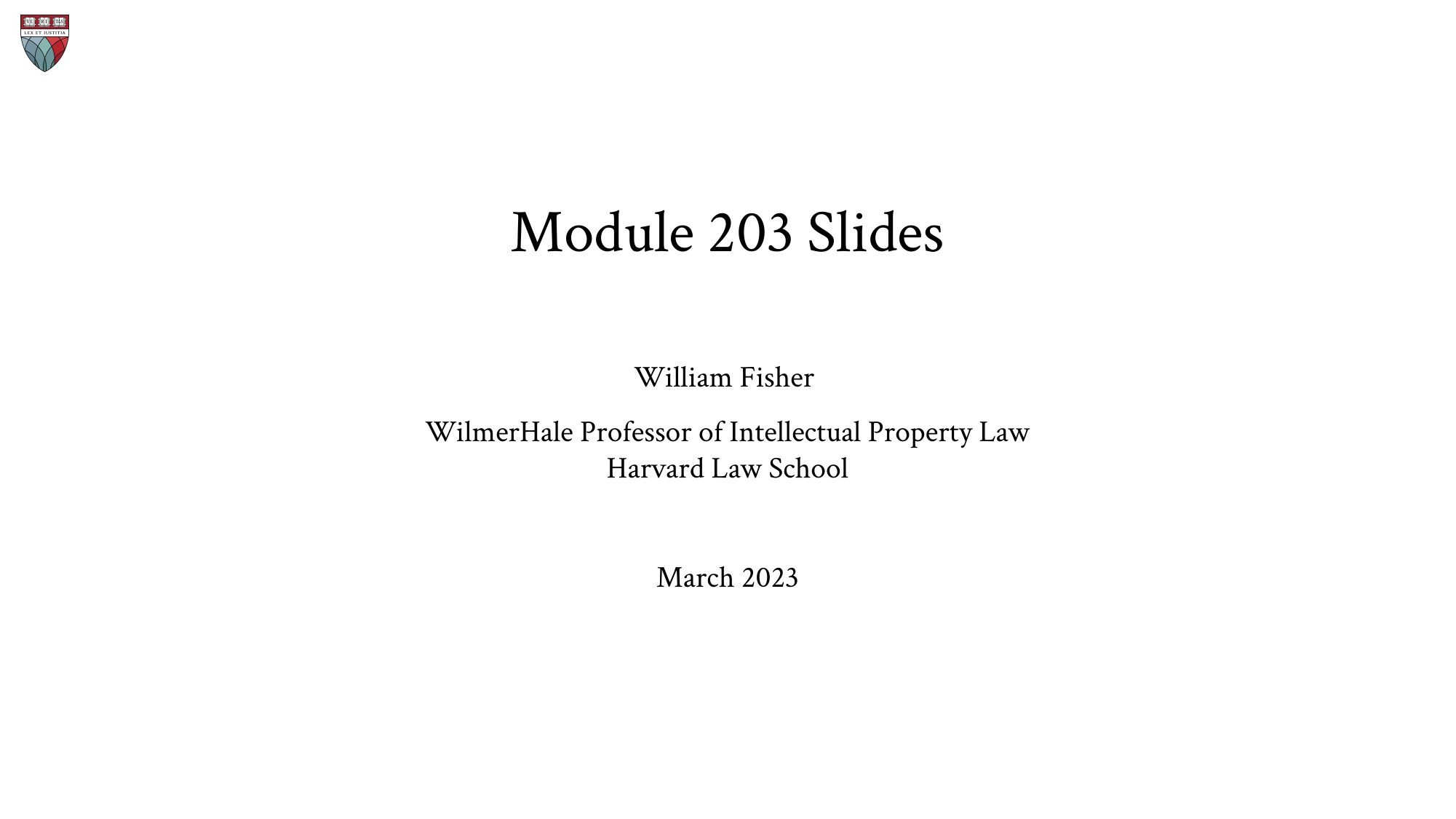

Module 203 Slides

William Fisher
WilmerHale Professor of Intellectual Property Law
Harvard Law School

March 2023